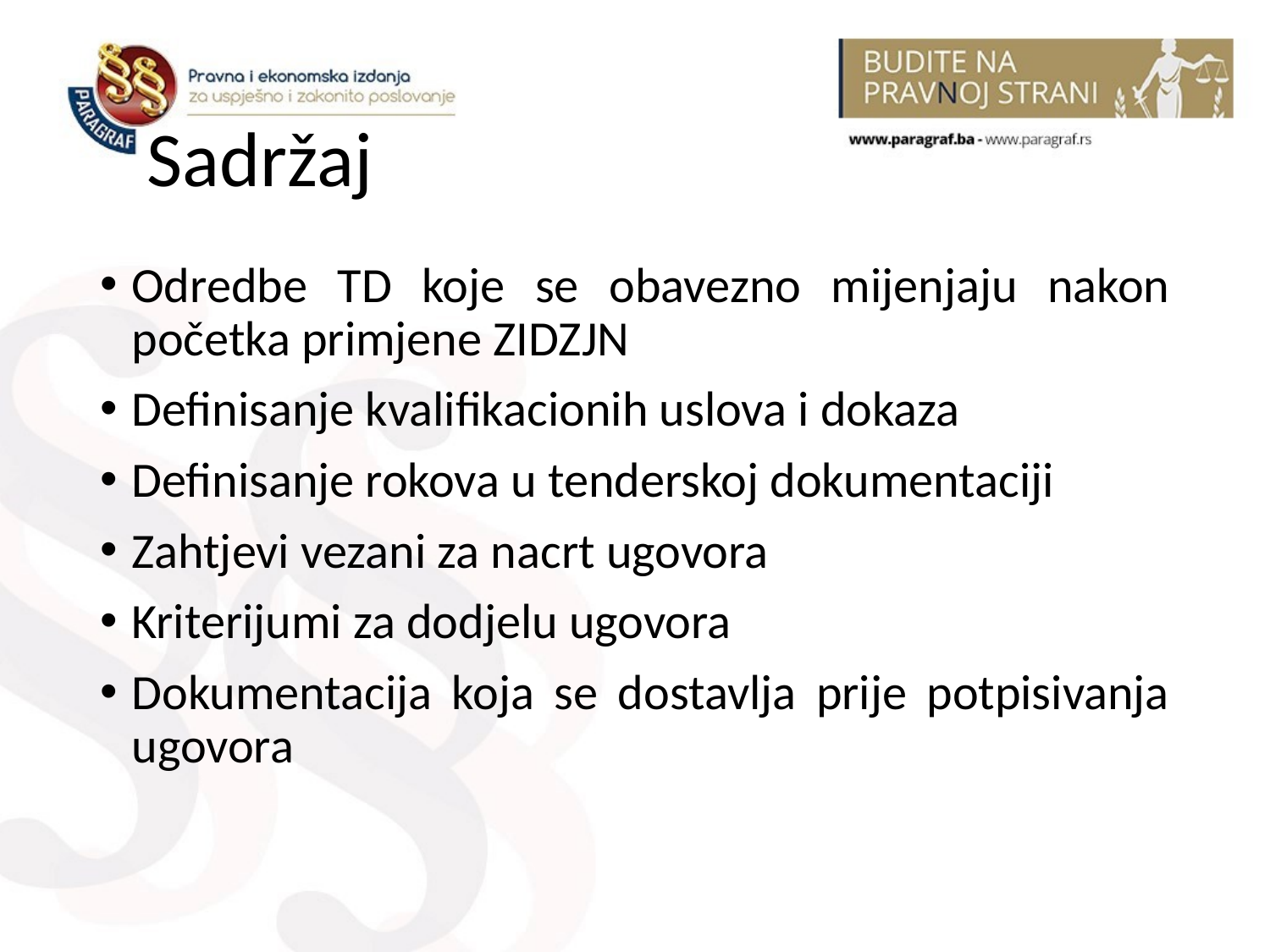

# Sadržaj
Odredbe TD koje se obavezno mijenjaju nakon početka primjene ZIDZJN
Definisanje kvalifikacionih uslova i dokaza
Definisanje rokova u tenderskoj dokumentaciji
Zahtjevi vezani za nacrt ugovora
Kriterijumi za dodjelu ugovora
Dokumentacija koja se dostavlja prije potpisivanja ugovora